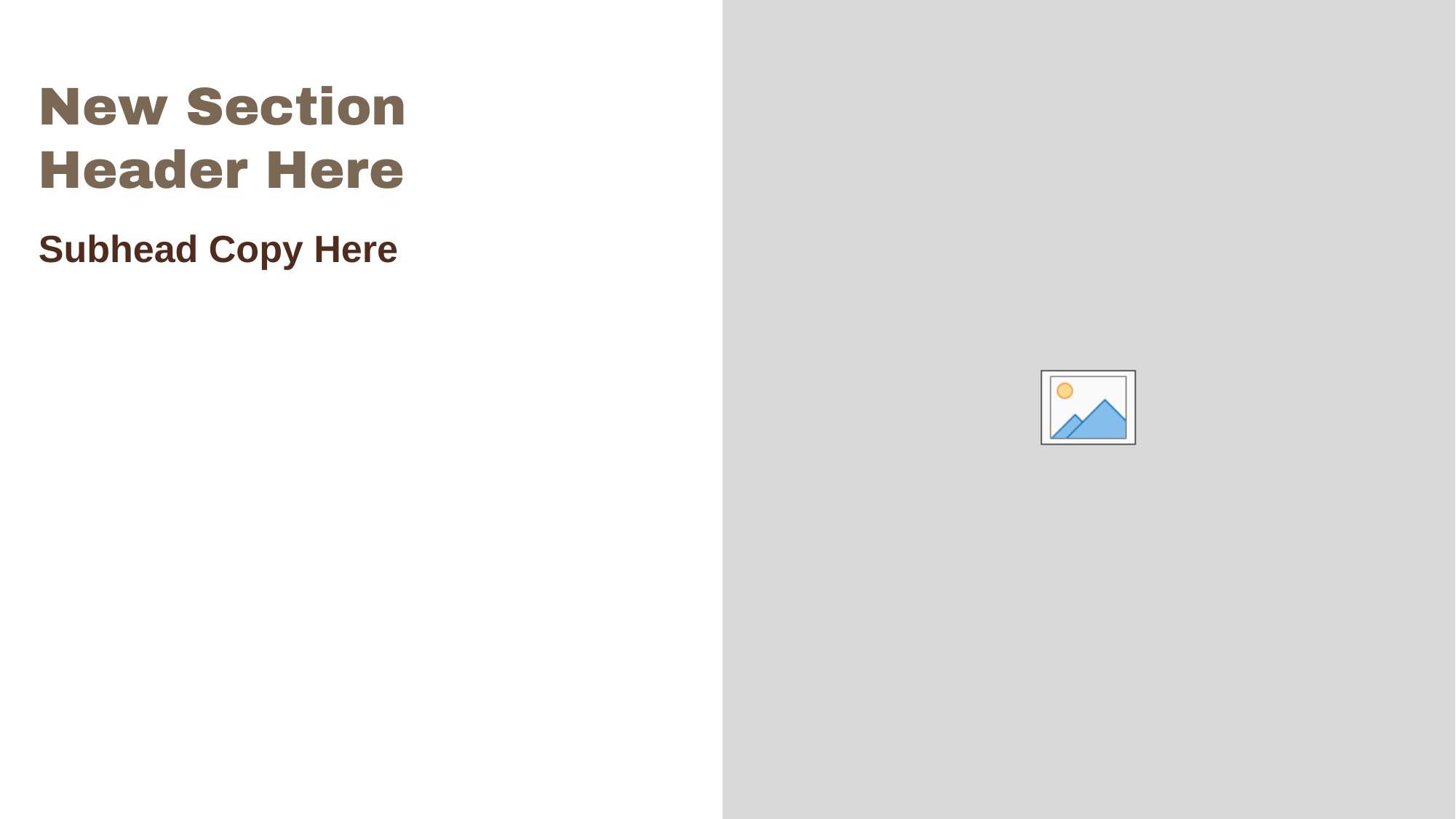

New Section
Header Here
Subhead Copy Here